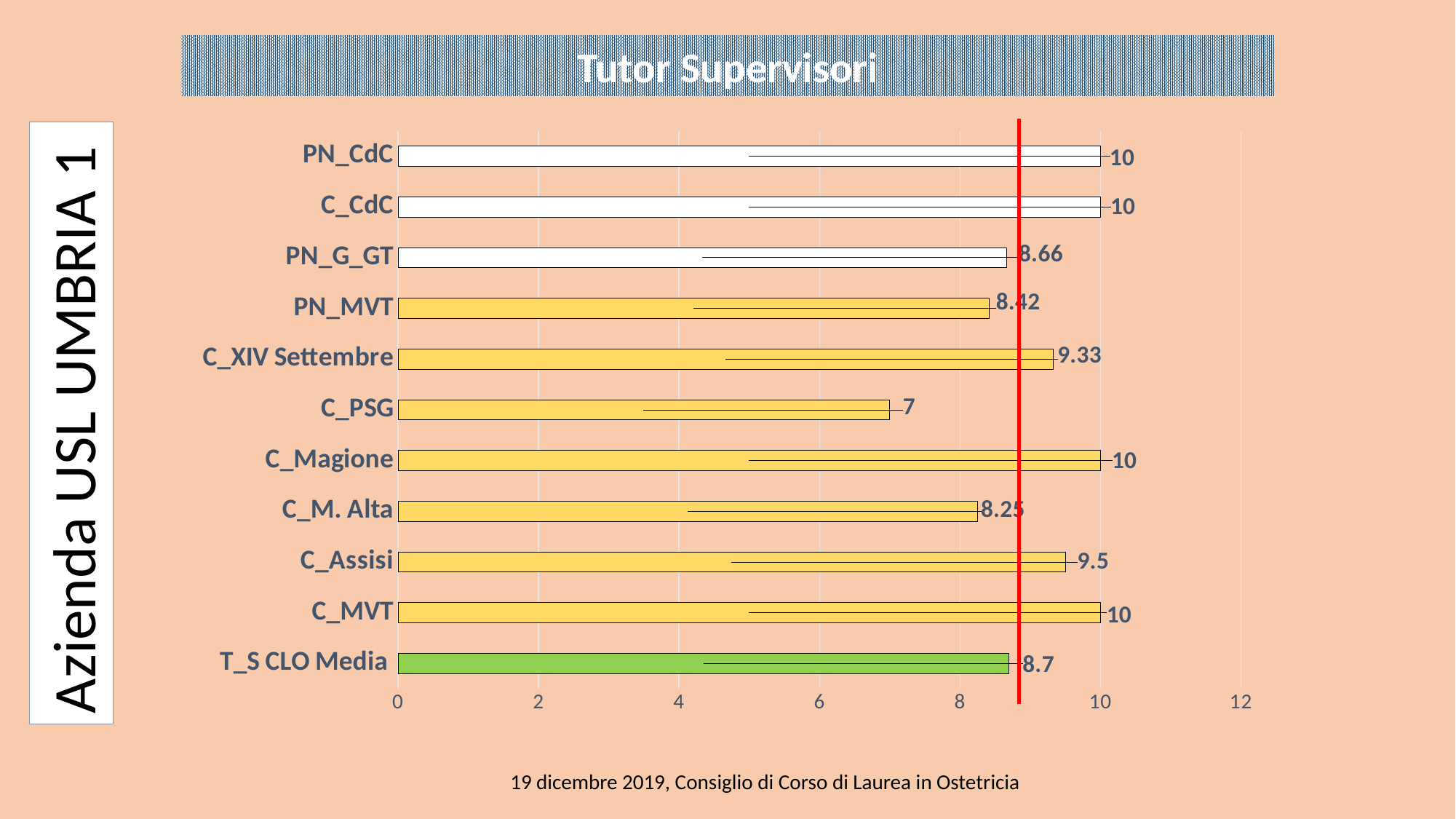

Tutor Supervisori

### Chart

| Category |  |
|---|---|
| T_S CLO Media  | 8.700000000000001 |
| C_MVT | 10.0 |
| C_Assisi | 9.5 |
| C_M. Alta | 8.25 |
| C_Magione | 10.0 |
| C_PSG | 7.0 |
| C_XIV Settembre | 9.33 |
| PN_MVT | 8.42 |
| PN_G_GT | 8.66 |
| C_CdC | 10.0 |
| PN_CdC | 10.0 |

### Chart

| Category |
|---|
Azienda USL UMBRIA 1
19 dicembre 2019, Consiglio di Corso di Laurea in Ostetricia